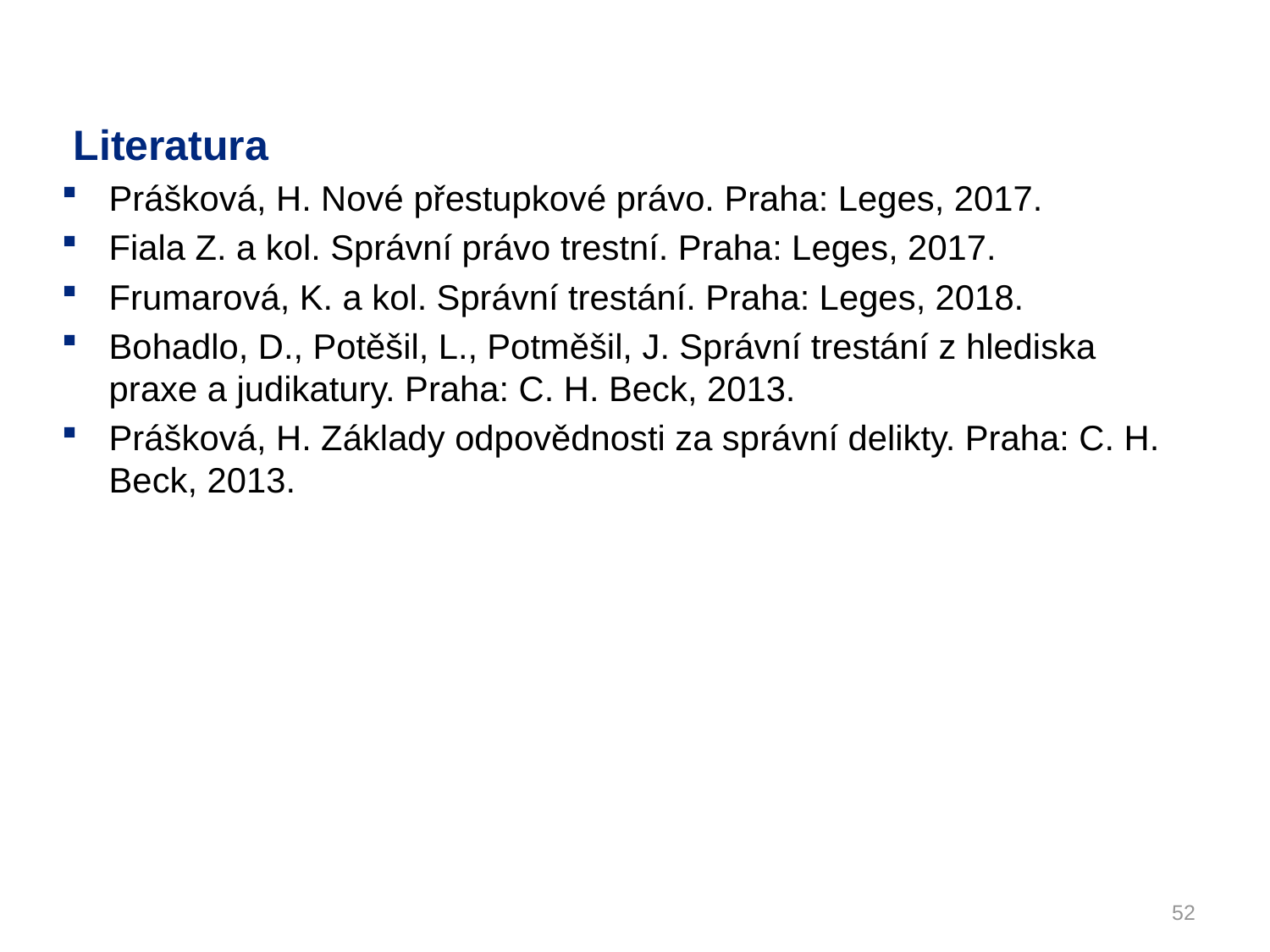

# Literatura
Prášková, H. Nové přestupkové právo. Praha: Leges, 2017.
Fiala Z. a kol. Správní právo trestní. Praha: Leges, 2017.
Frumarová, K. a kol. Správní trestání. Praha: Leges, 2018.
Bohadlo, D., Potěšil, L., Potměšil, J. Správní trestání z hlediska praxe a judikatury. Praha: C. H. Beck, 2013.
Prášková, H. Základy odpovědnosti za správní delikty. Praha: C. H. Beck, 2013.

52